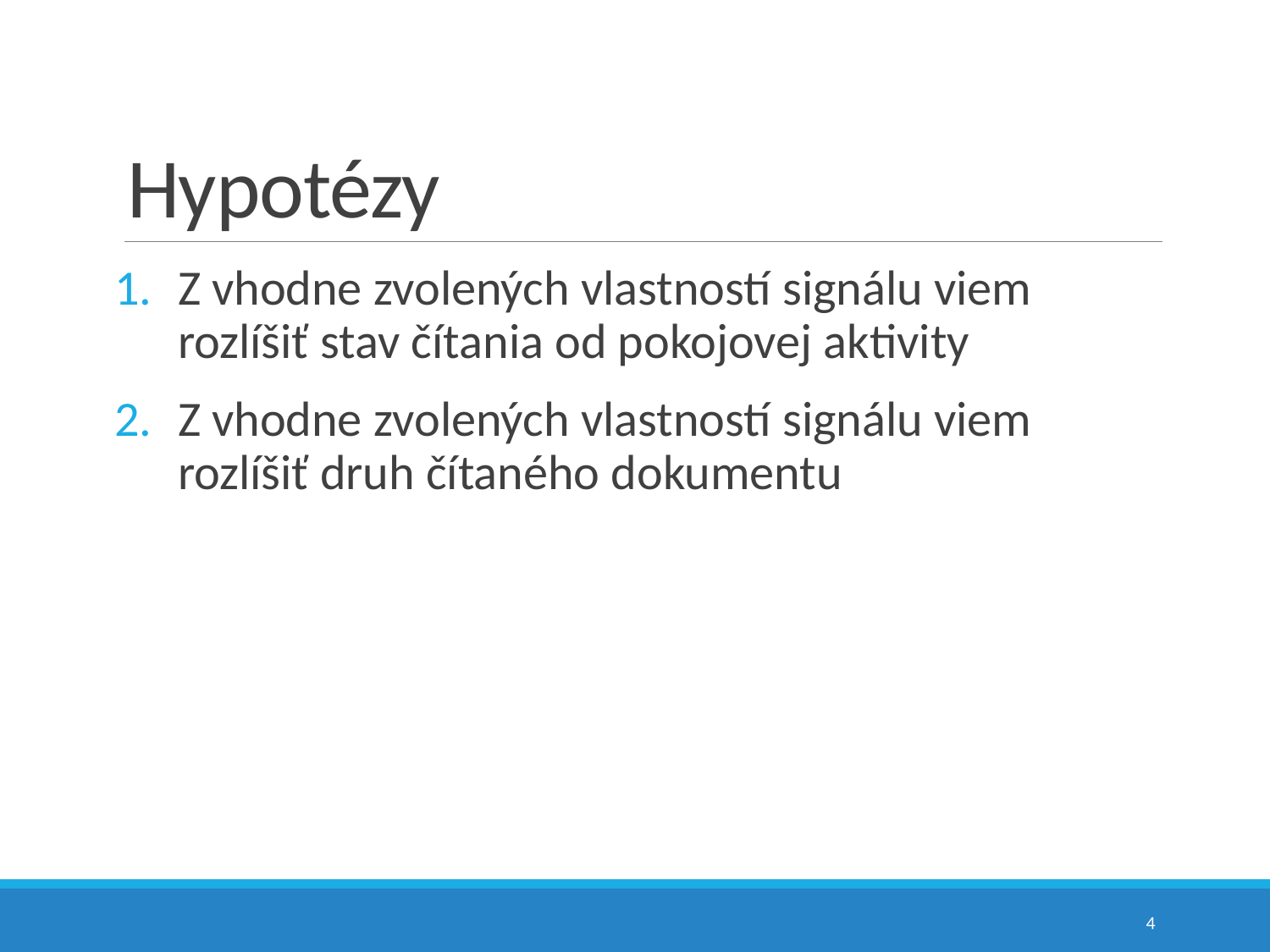

# Hypotézy
Z vhodne zvolených vlastností signálu viem rozlíšiť stav čítania od pokojovej aktivity
Z vhodne zvolených vlastností signálu viem rozlíšiť druh čítaného dokumentu
4